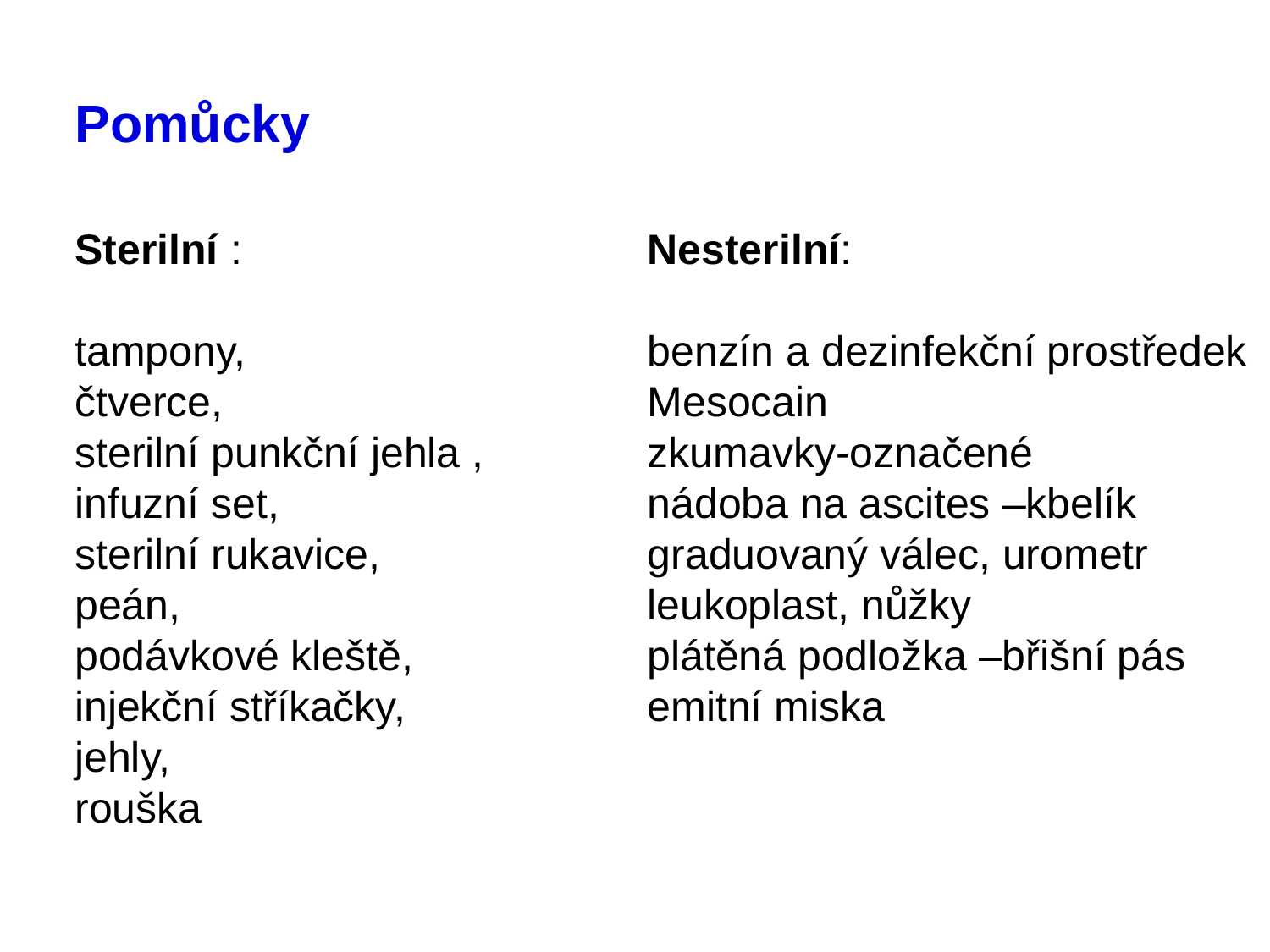

# Pomůcky
Sterilní :

tampony,
čtverce,
sterilní punkční jehla ,
infuzní set,
sterilní rukavice,
peán,
podávkové kleště,
injekční stříkačky,
jehly,
rouška
Nesterilní:

benzín a dezinfekční prostředek
Mesocain
zkumavky-označené
nádoba na ascites –kbelík
graduovaný válec, urometr
leukoplast, nůžky
plátěná podložka –břišní pás
emitní miska